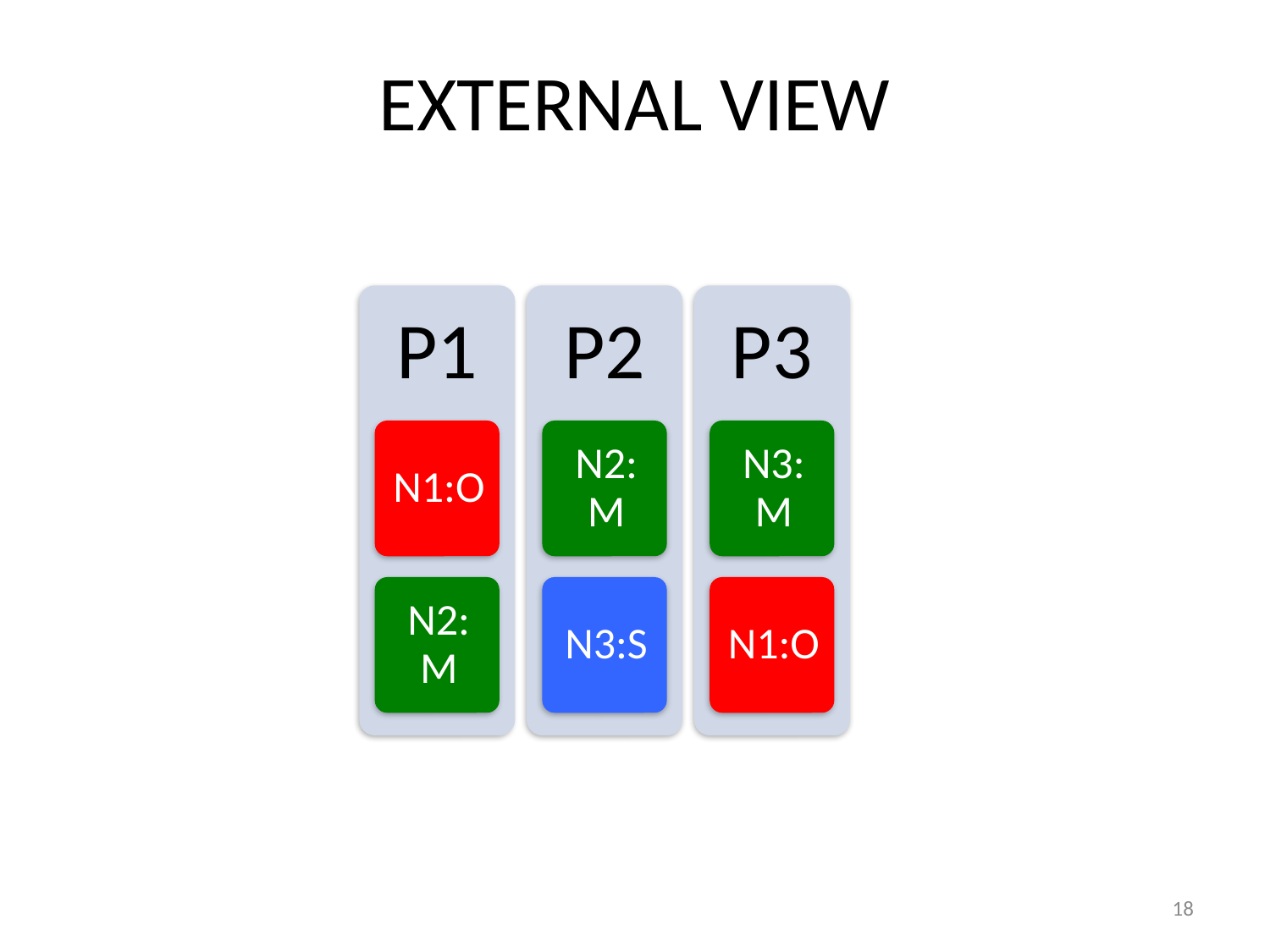

EXTERNAL VIEW
P1
N1:O
N2:M
P2
N2:M
N3:S
P3
N3:M
N1:O
18